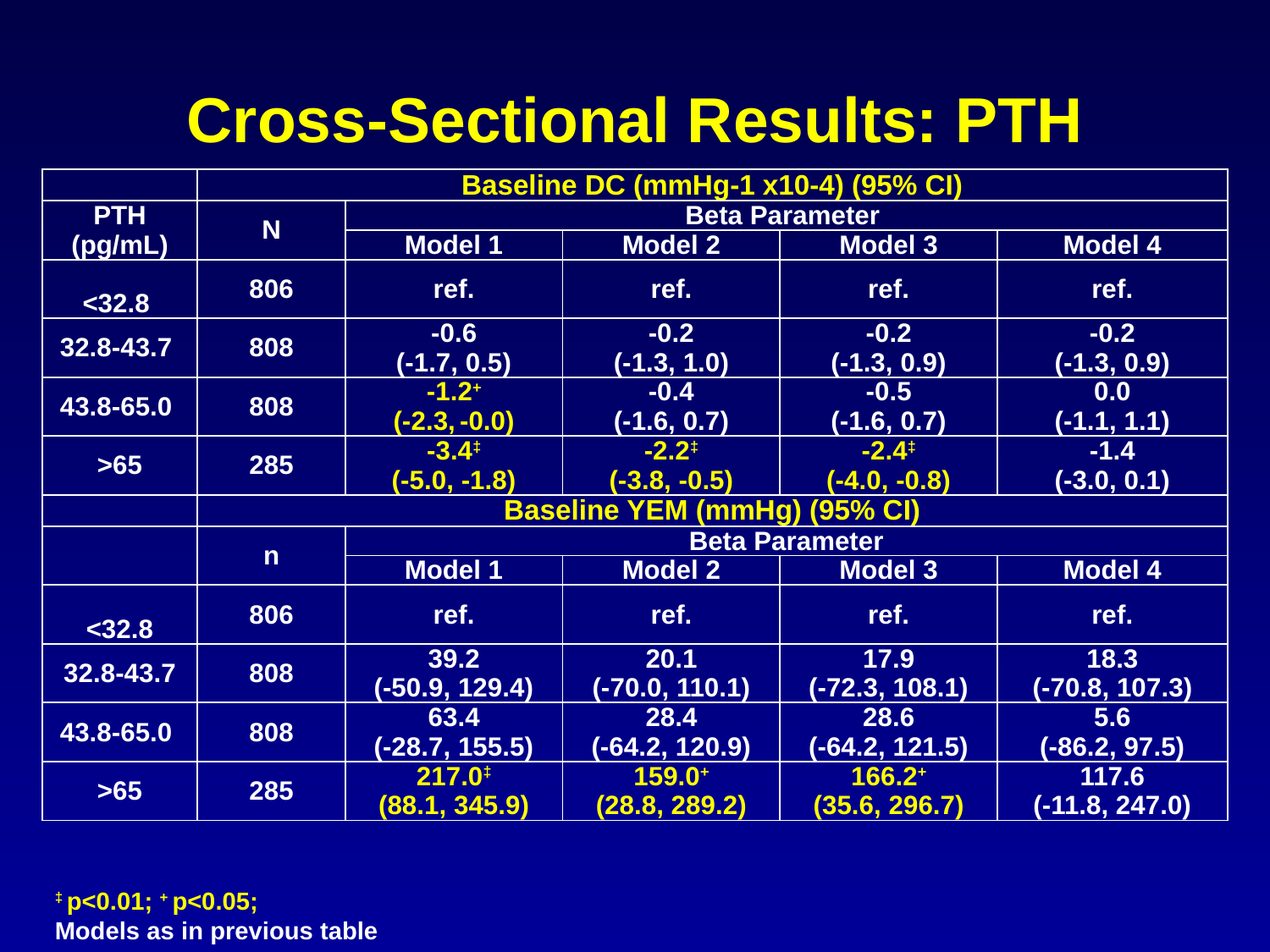

# Cross-Sectional Results: PTH
|  | Baseline DC (mmHg-1 x10-4) (95% CI) |  |  |  |  |
| --- | --- | --- | --- | --- | --- |
| PTH (pg/mL) | N | Beta Parameter |  |  |  |
|  |  | Model 1 | Model 2 | Model 3 | Model 4 |
| <32.8 | 806 | ref. | ref. | ref. | ref. |
| 32.8-43.7 | 808 | -0.6 (-1.7, 0.5) | -0.2 (-1.3, 1.0) | -0.2 (-1.3, 0.9) | -0.2 (-1.3, 0.9) |
| 43.8-65.0 | 808 | -1.2+ (-2.3, -0.0) | -0.4 (-1.6, 0.7) | -0.5 (-1.6, 0.7) | 0.0 (-1.1, 1.1) |
| >65 | 285 | -3.4‡ (-5.0, -1.8) | -2.2‡ (-3.8, -0.5) | -2.4‡ (-4.0, -0.8) | -1.4 (-3.0, 0.1) |
|  | Baseline YEM (mmHg) (95% CI) |  |  |  |  |
|  | n | Beta Parameter |  |  |  |
|  |  | Model 1 | Model 2 | Model 3 | Model 4 |
| <32.8 | 806 | ref. | ref. | ref. | ref. |
| 32.8-43.7 | 808 | 39.2 (-50.9, 129.4) | 20.1 (-70.0, 110.1) | 17.9 (-72.3, 108.1) | 18.3 (-70.8, 107.3) |
| 43.8-65.0 | 808 | 63.4 (-28.7, 155.5) | 28.4 (-64.2, 120.9) | 28.6 (-64.2, 121.5) | 5.6 (-86.2, 97.5) |
| >65 | 285 | 217.0‡ (88.1, 345.9) | 159.0+ (28.8, 289.2) | 166.2+ (35.6, 296.7) | 117.6 (-11.8, 247.0) |
‡ p<0.01; + p<0.05;
Models as in previous table